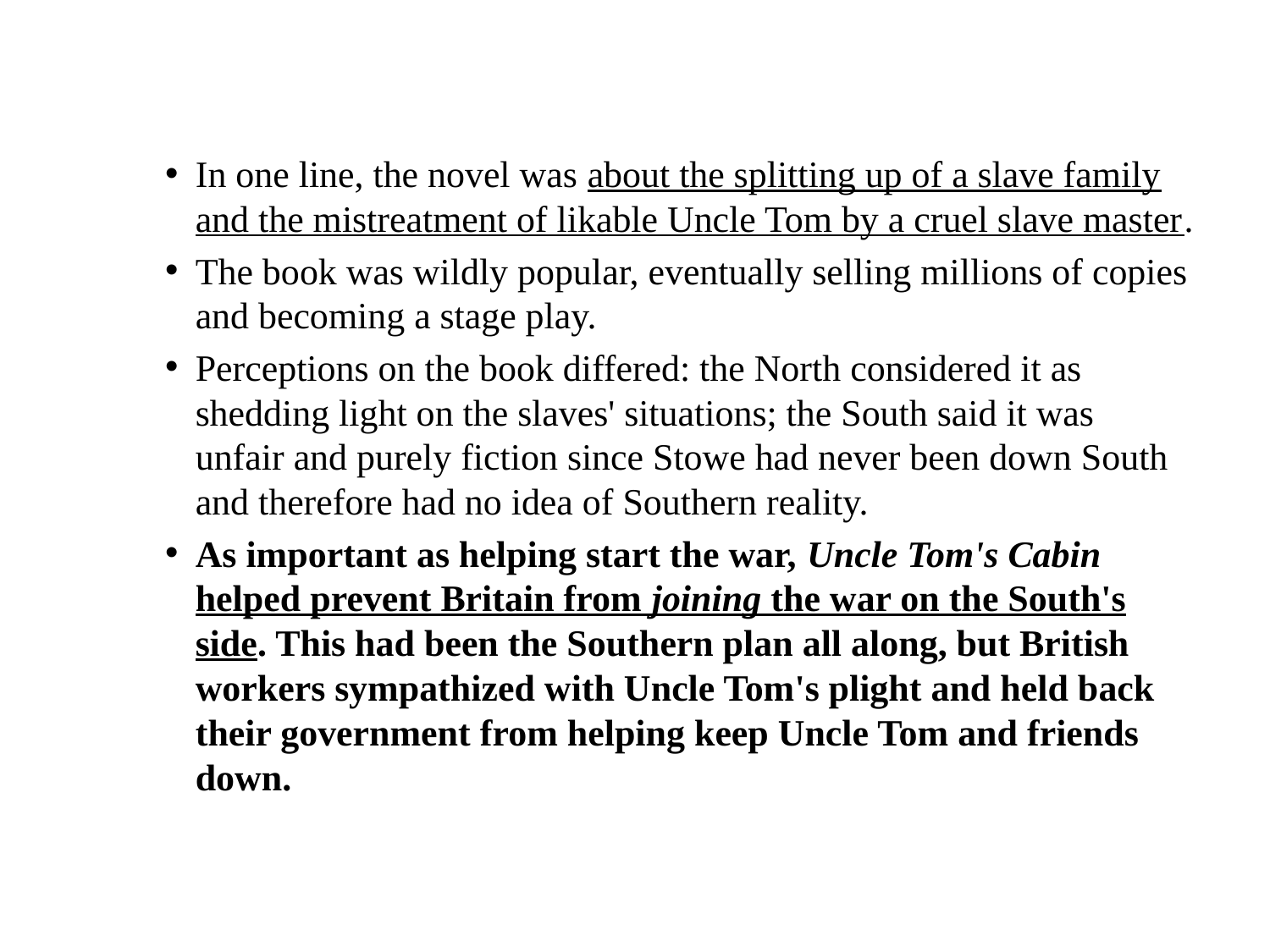

In one line, the novel was about the splitting up of a slave family and the mistreatment of likable Uncle Tom by a cruel slave master.
The book was wildly popular, eventually selling millions of copies and becoming a stage play.
Perceptions on the book differed: the North considered it as shedding light on the slaves' situations; the South said it was unfair and purely fiction since Stowe had never been down South and therefore had no idea of Southern reality.
As important as helping start the war, Uncle Tom's Cabin helped prevent Britain from joining the war on the South's side. This had been the Southern plan all along, but British workers sympathized with Uncle Tom's plight and held back their government from helping keep Uncle Tom and friends down.